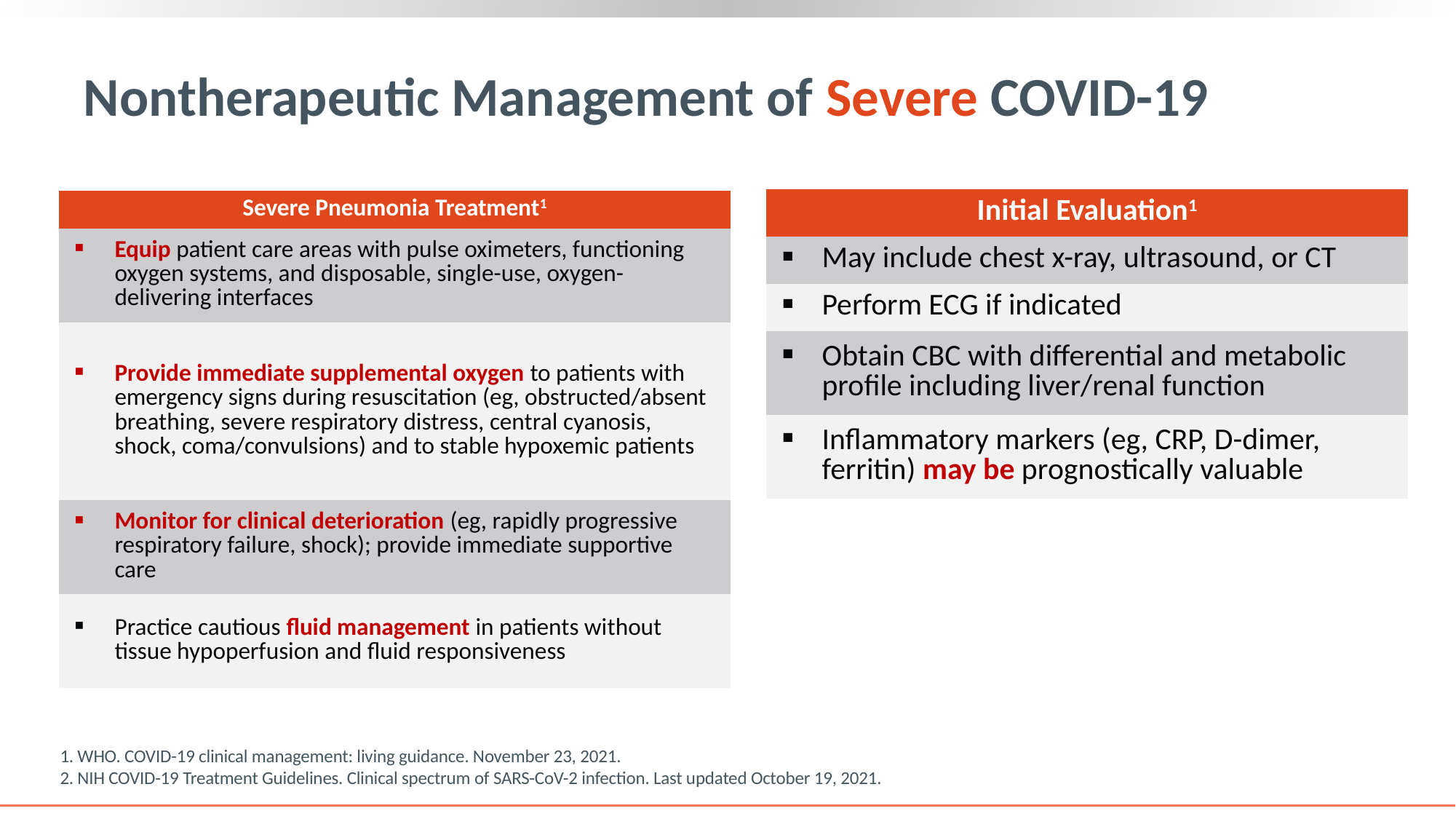

# Nontherapeutic Management of Severe COVID-19
| Initial Evaluation1 |
| --- |
| May include chest x-ray, ultrasound, or CT |
| Perform ECG if indicated |
| Obtain CBC with differential and metabolic profile including liver/renal function |
| Inflammatory markers (eg, CRP, D-dimer, ferritin) may be prognostically valuable |
| Severe Pneumonia Treatment1 |
| --- |
| Equip patient care areas with pulse oximeters, functioning oxygen systems, and disposable, single-use, oxygen-delivering interfaces |
| Provide immediate supplemental oxygen to patients with emergency signs during resuscitation (eg, obstructed/absent breathing, severe respiratory distress, central cyanosis, shock, coma/convulsions) and to stable hypoxemic patients |
| Monitor for clinical deterioration (eg, rapidly progressive respiratory failure, shock); provide immediate supportive care |
| Practice cautious fluid management in patients without tissue hypoperfusion and fluid responsiveness |
1. WHO. COVID-19 clinical management: living guidance. November 23, 2021.
2. NIH COVID-19 Treatment Guidelines. Clinical spectrum of SARS-CoV-2 infection. Last updated October 19, 2021.